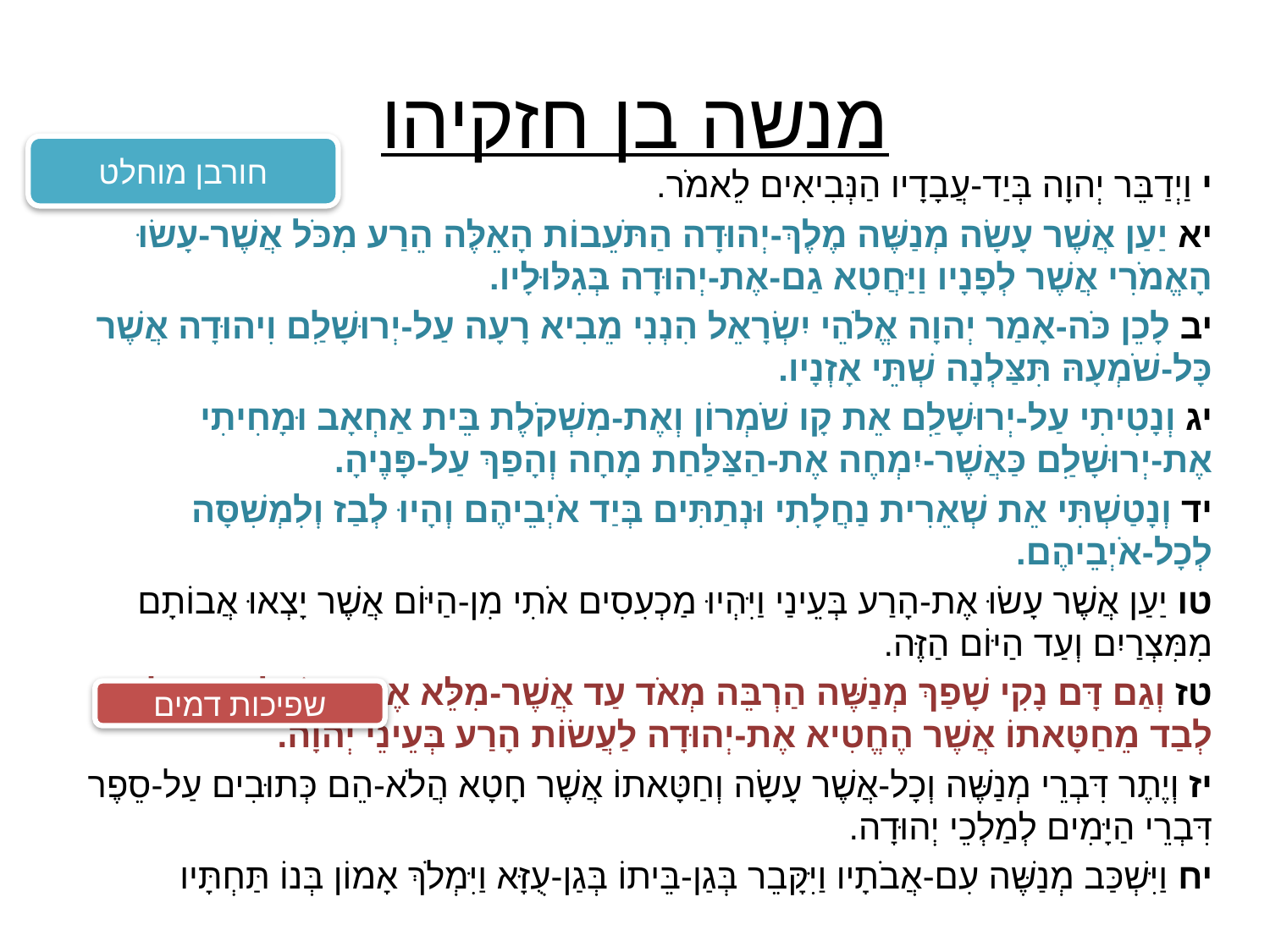

# מנשה בן חזקיהו
חורבן מוחלט
י וַיְדַבֵּר יְהוָה בְּיַד-עֲבָדָיו הַנְּבִיאִים לֵאמֹר.
יא יַעַן אֲשֶׁר עָשָׂה מְנַשֶּׁה מֶלֶךְ-יְהוּדָה הַתֹּעֵבוֹת הָאֵלֶּה הֵרַע מִכֹּל אֲשֶׁר-עָשׂוּ הָאֱמֹרִי אֲשֶׁר לְפָנָיו וַיַּחֲטִא גַם-אֶת-יְהוּדָה בְּגִלּוּלָיו.
יב לָכֵן כֹּה-אָמַר יְהוָה אֱלֹהֵי יִשְׂרָאֵל הִנְנִי מֵבִיא רָעָה עַל-יְרוּשָׁלִַם וִיהוּדָה אֲשֶׁר כָּל-שֹׁמְעָהּ תִּצַּלְנָה שְׁתֵּי אָזְנָיו.
יג וְנָטִיתִי עַל-יְרוּשָׁלִַם אֵת קָו שֹׁמְרוֹן וְאֶת-מִשְׁקֹלֶת בֵּית אַחְאָב וּמָחִיתִי אֶת-יְרוּשָׁלִַם כַּאֲשֶׁר-יִמְחֶה אֶת-הַצַּלַּחַת מָחָה וְהָפַךְ עַל-פָּנֶיהָ.
יד וְנָטַשְׁתִּי אֵת שְׁאֵרִית נַחֲלָתִי וּנְתַתִּים בְּיַד אֹיְבֵיהֶם וְהָיוּ לְבַז וְלִמְשִׁסָּה לְכָל-אֹיְבֵיהֶם.
טו יַעַן אֲשֶׁר עָשׂוּ אֶת-הָרַע בְּעֵינַי וַיִּהְיוּ מַכְעִסִים אֹתִי מִן-הַיּוֹם אֲשֶׁר יָצְאוּ אֲבוֹתָם מִמִּצְרַיִם וְעַד הַיּוֹם הַזֶּה.
טז וְגַם דָּם נָקִי שָׁפַךְ מְנַשֶּׁה הַרְבֵּה מְאֹד עַד אֲשֶׁר-מִלֵּא אֶת-יְרוּשָׁלִַם פֶּה לָפֶה לְבַד מֵחַטָּאתוֹ אֲשֶׁר הֶחֱטִיא אֶת-יְהוּדָה לַעֲשׂוֹת הָרַע בְּעֵינֵי יְהוָה.
יז וְיֶתֶר דִּבְרֵי מְנַשֶּׁה וְכָל-אֲשֶׁר עָשָׂה וְחַטָּאתוֹ אֲשֶׁר חָטָא הֲלֹא-הֵם כְּתוּבִים עַל-סֵפֶר דִּבְרֵי הַיָּמִים לְמַלְכֵי יְהוּדָה.
יח וַיִּשְׁכַּב מְנַשֶּׁה עִם-אֲבֹתָיו וַיִּקָּבֵר בְּגַן-בֵּיתוֹ בְּגַן-עֻזָּא וַיִּמְלֹךְ אָמוֹן בְּנוֹ תַּחְתָּיו
שפיכות דמים